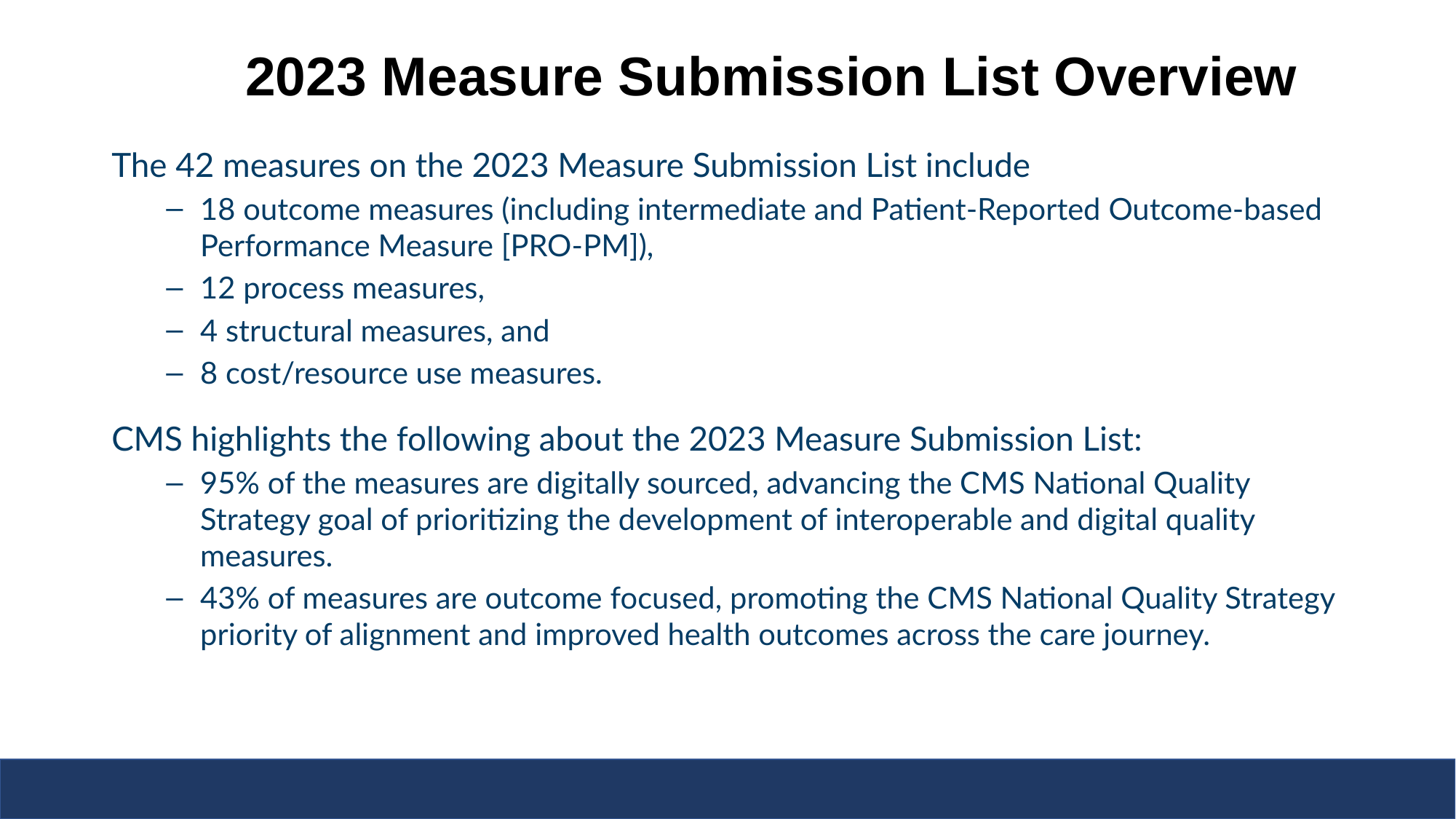

# 2023 Measure Submission List Overview
The 42 measures on the 2023 Measure Submission List include
18 outcome measures (including intermediate and Patient-Reported Outcome-based Performance Measure [PRO-PM]),
12 process measures,
4 structural measures, and
8 cost/resource use measures.
CMS highlights the following about the 2023 Measure Submission List:
95% of the measures are digitally sourced, advancing the CMS National Quality Strategy goal of prioritizing the development of interoperable and digital quality measures.
43% of measures are outcome focused, promoting the CMS National Quality Strategy priority of alignment and improved health outcomes across the care journey.